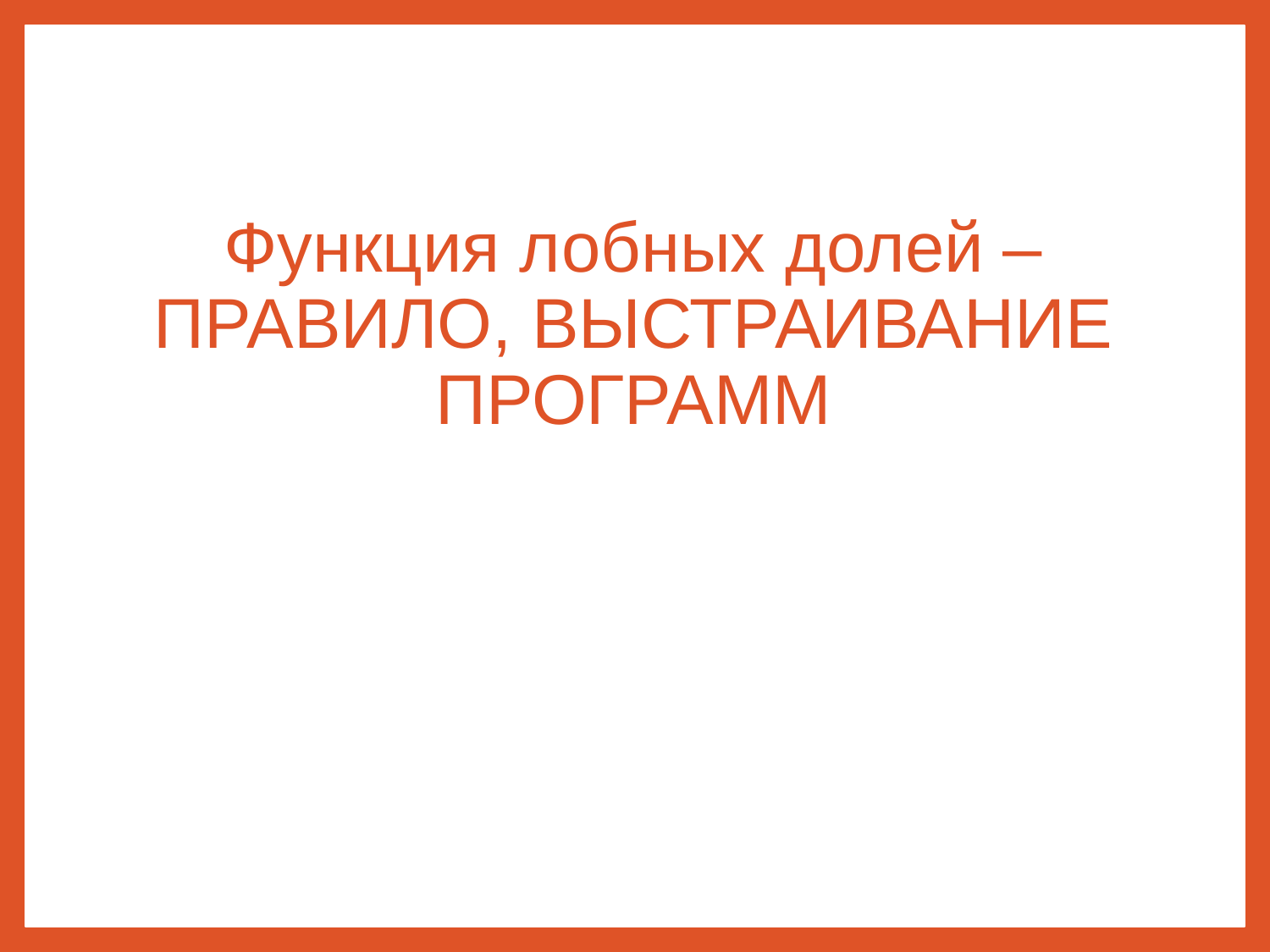

# Функция лобных долей – ПРАВИЛО, ВЫСТРАИВАНИЕ ПРОГРАММ